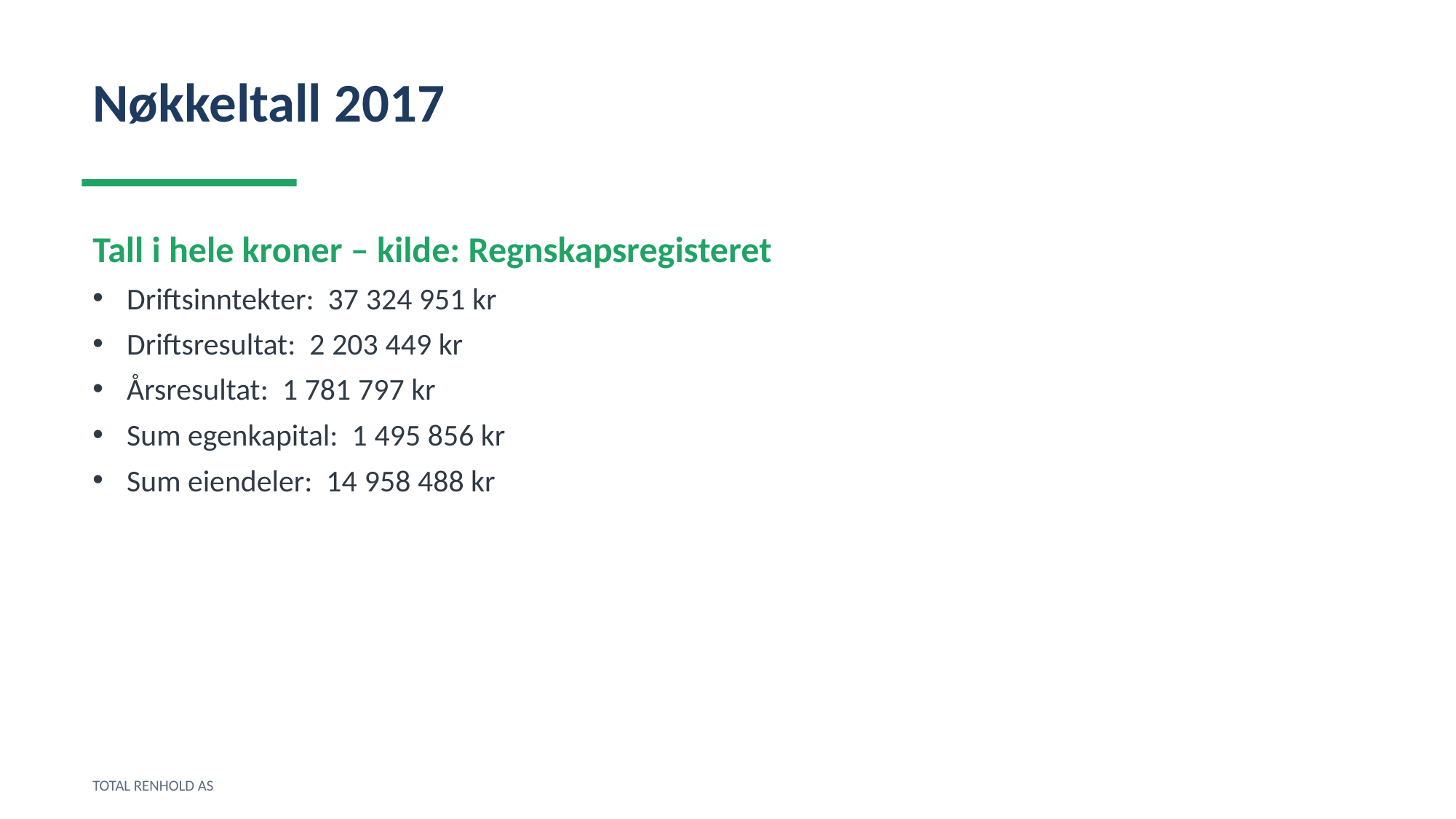

Nøkkeltall 2017

Tall i hele kroner – kilde: Regnskapsregisteret
Driftsinntekter:  37 324 951 kr
Driftsresultat:  2 203 449 kr
Årsresultat:  1 781 797 kr
Sum egenkapital:  1 495 856 kr
Sum eiendeler:  14 958 488 kr
TOTAL RENHOLD AS